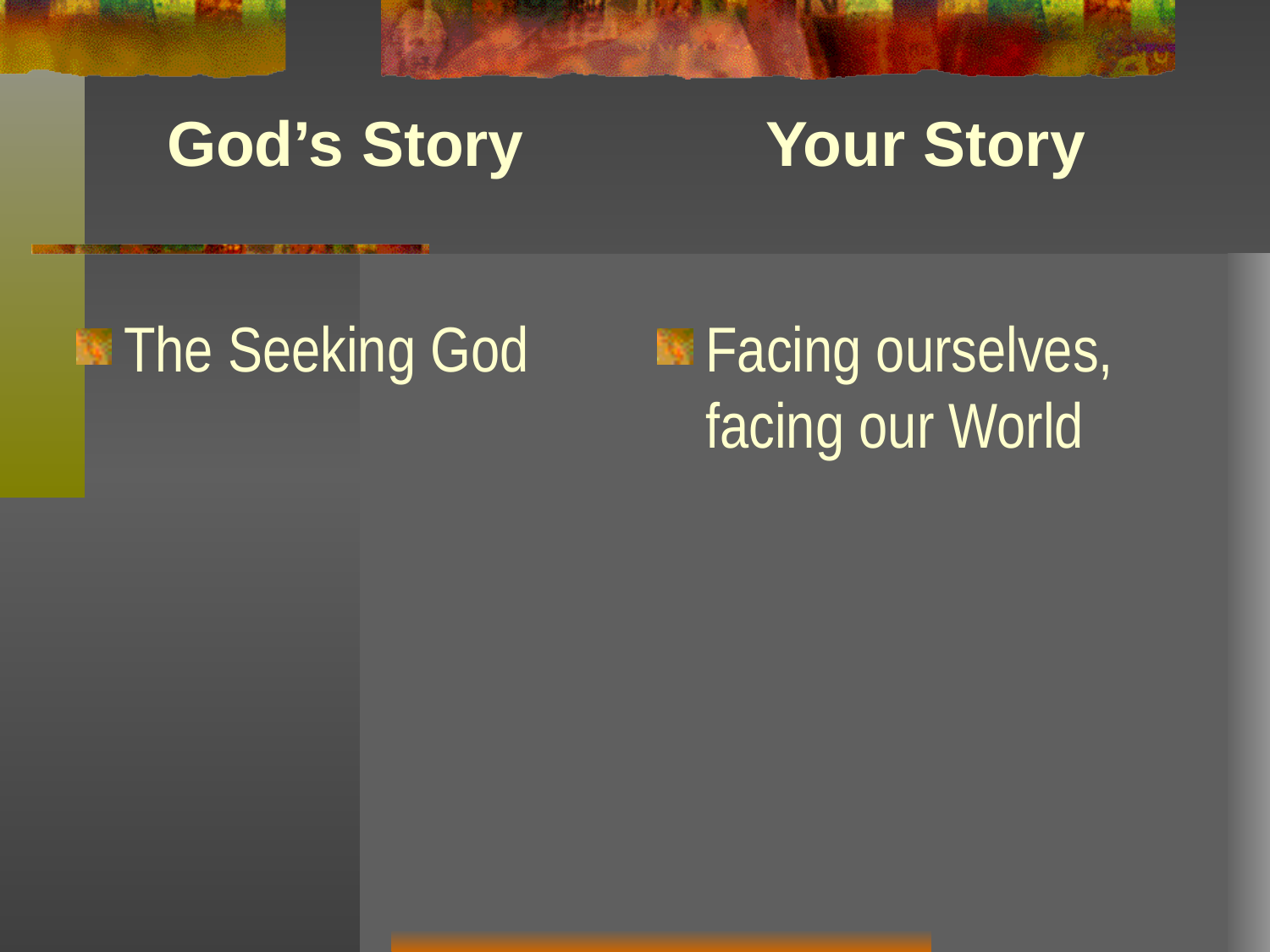

God’s Story
Your Story
The Seeking God
Facing ourselves, facing our World